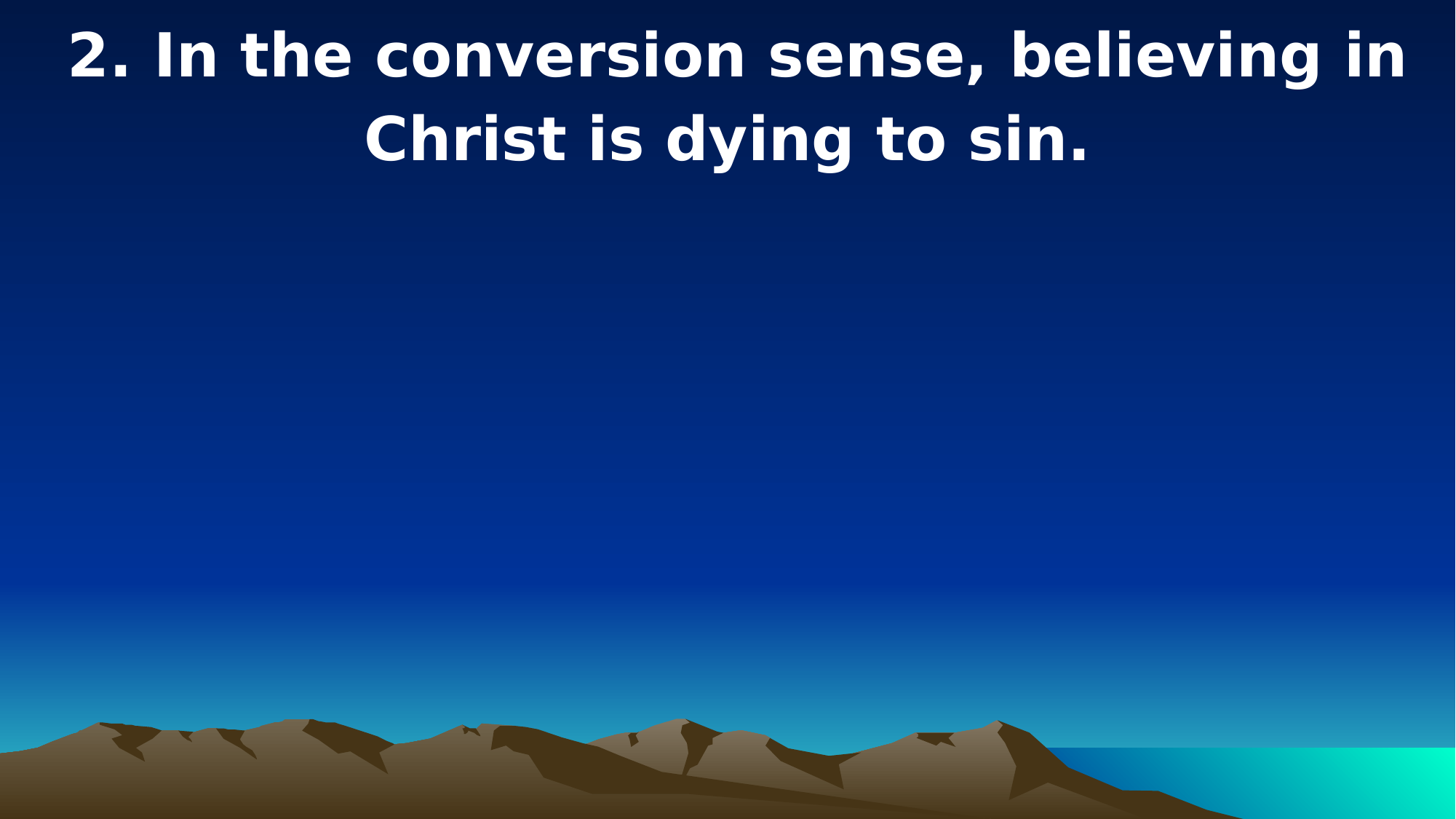

2. In the conversion sense, believing in Christ is dying to sin.